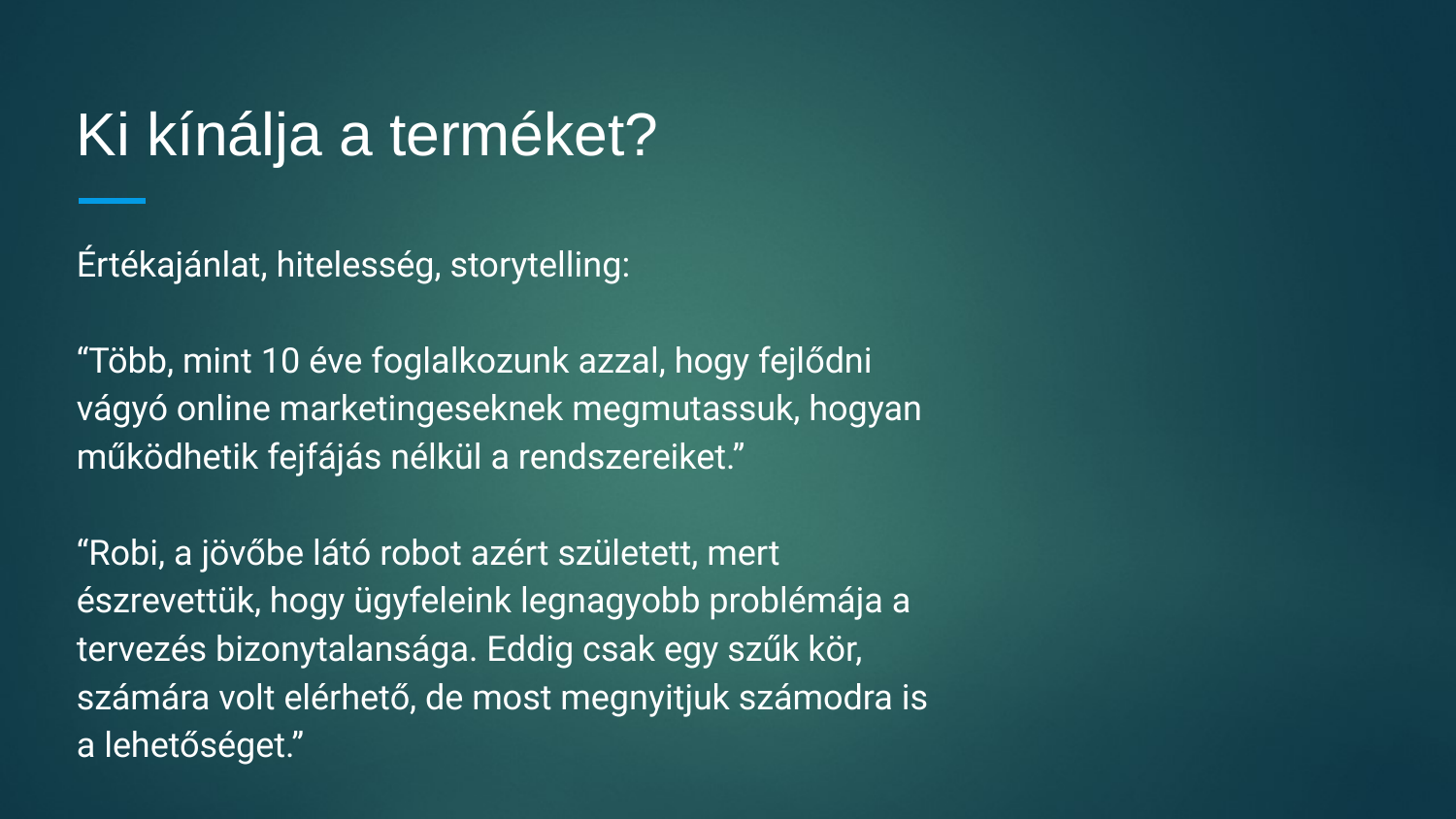

# Ki kínálja a terméket?
Értékajánlat, hitelesség, storytelling:

“Több, mint 10 éve foglalkozunk azzal, hogy fejlődni vágyó online marketingeseknek megmutassuk, hogyan működhetik fejfájás nélkül a rendszereiket.”

“Robi, a jövőbe látó robot azért született, mert észrevettük, hogy ügyfeleink legnagyobb problémája a tervezés bizonytalansága. Eddig csak egy szűk kör, számára volt elérhető, de most megnyitjuk számodra is a lehetőséget.”